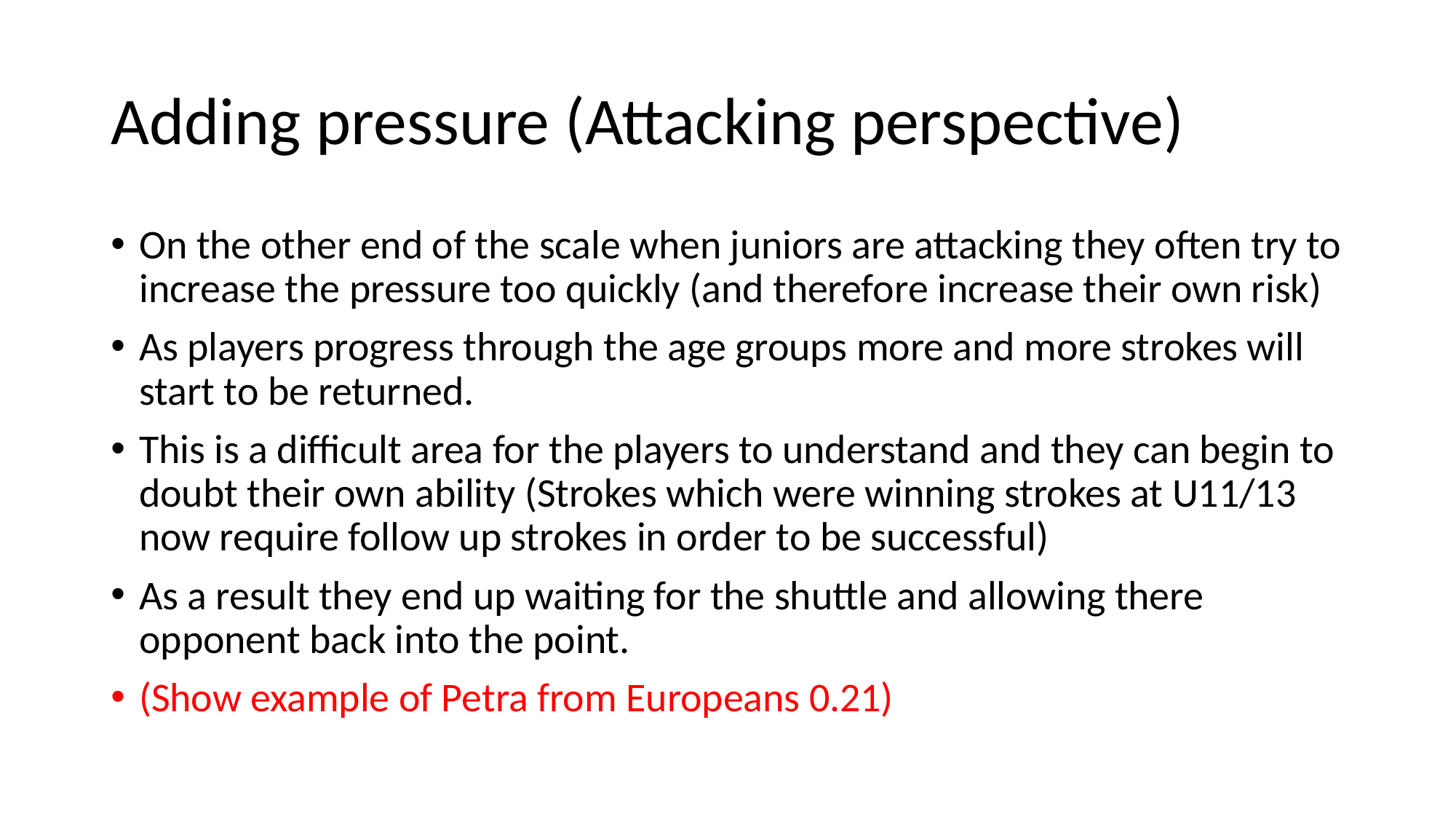

# Adding pressure (Attacking perspective)
On the other end of the scale when juniors are attacking they often try to increase the pressure too quickly (and therefore increase their own risk)
As players progress through the age groups more and more strokes will start to be returned.
This is a difficult area for the players to understand and they can begin to doubt their own ability (Strokes which were winning strokes at U11/13 now require follow up strokes in order to be successful)
As a result they end up waiting for the shuttle and allowing there opponent back into the point.
(Show example of Petra from Europeans 0.21)